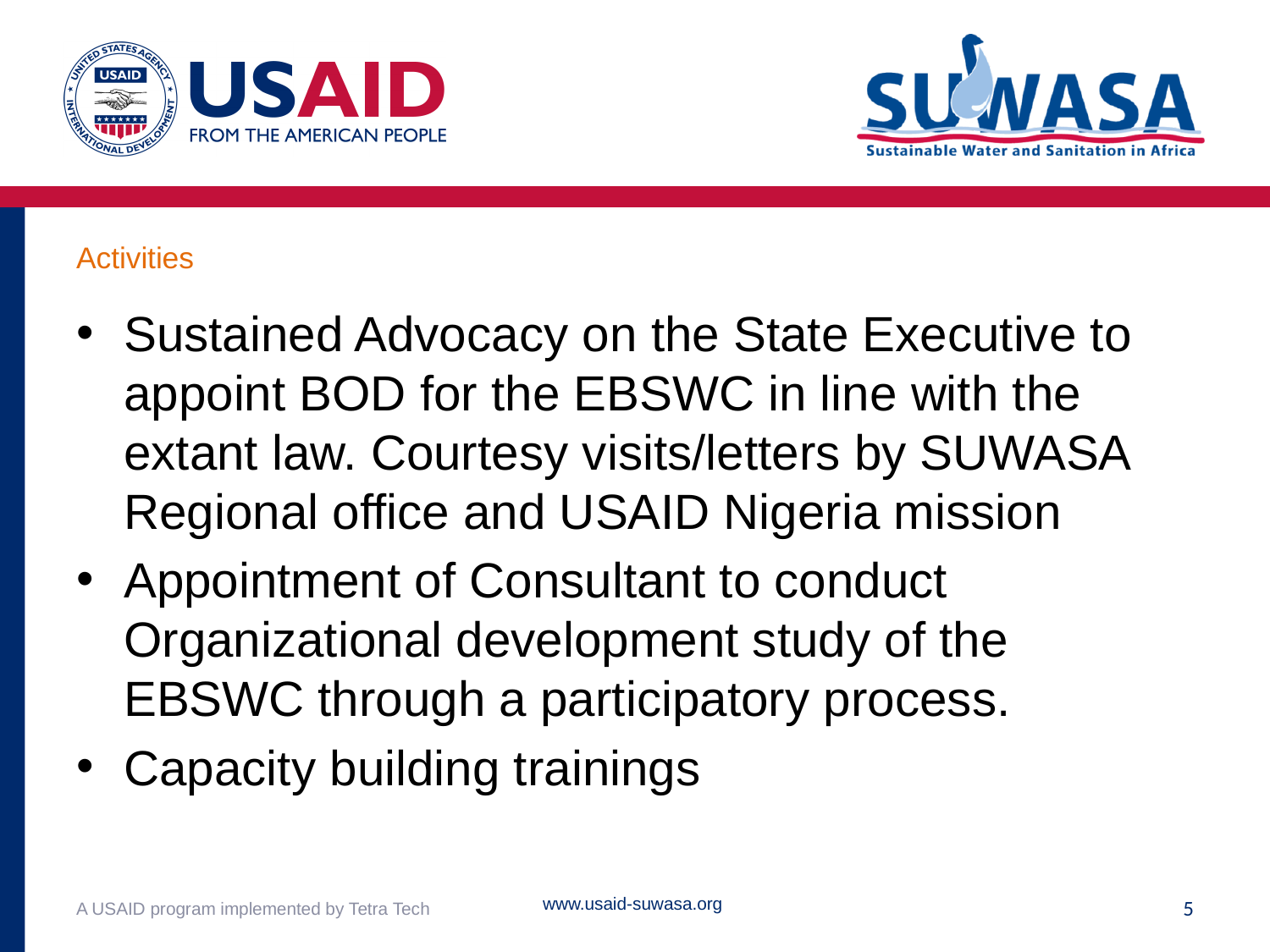

# Activities
Sustained Advocacy on the State Executive to appoint BOD for the EBSWC in line with the extant law. Courtesy visits/letters by SUWASA Regional office and USAID Nigeria mission
Appointment of Consultant to conduct Organizational development study of the EBSWC through a participatory process.
Capacity building trainings

www.usaid-suwasa.org
A USAID program implemented by Tetra Tech
5